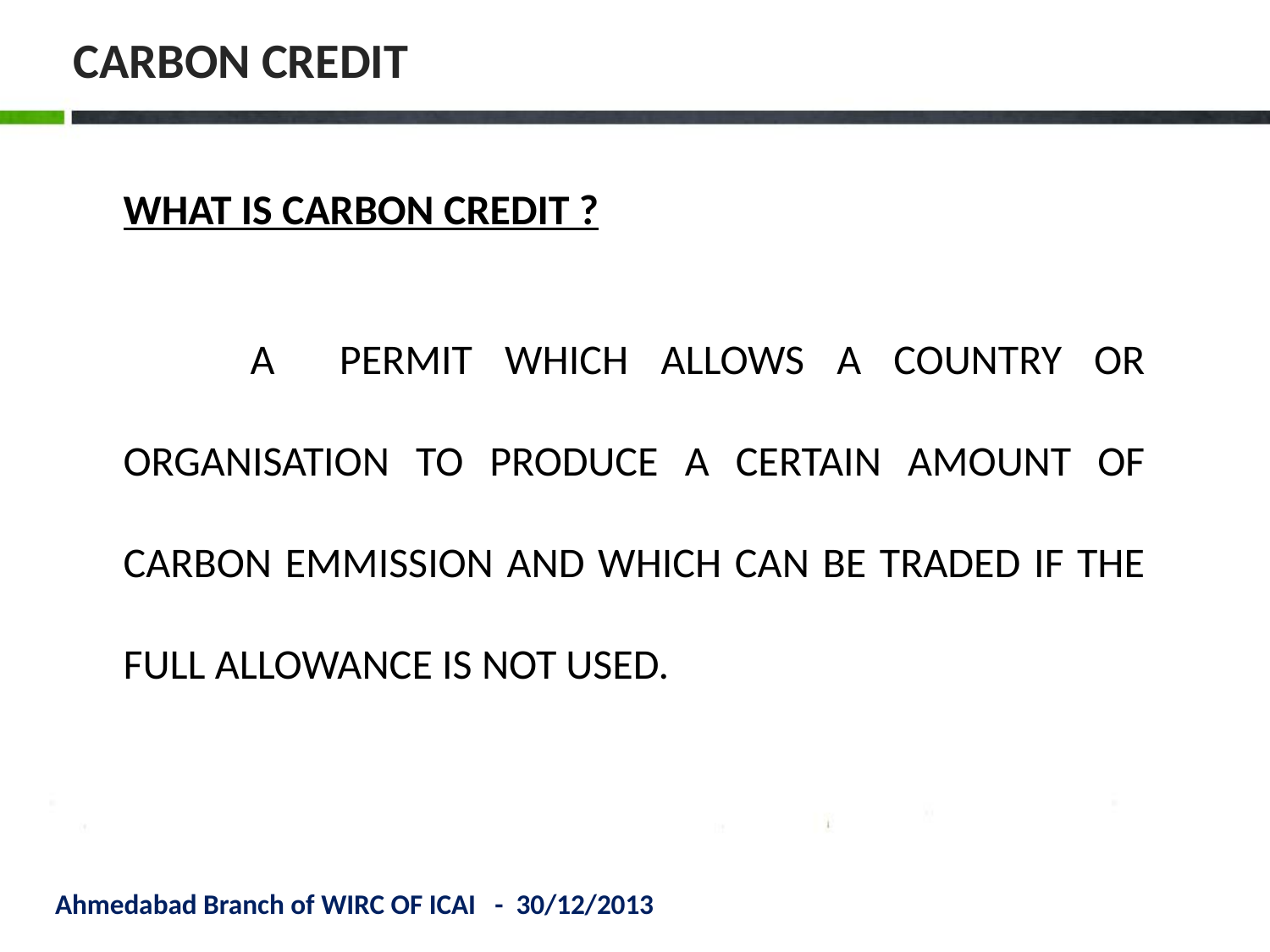

# CARBON CREDIT
WHAT IS CARBON CREDIT ?

	A  PERMIT WHICH ALLOWS A COUNTRY OR ORGANISATION TO PRODUCE A CERTAIN AMOUNT OF CARBON EMMISSION AND WHICH CAN BE TRADED IF THE FULL ALLOWANCE IS NOT USED.

Ahmedabad Branch of WIRC OF ICAI   -  30/12/2013
17